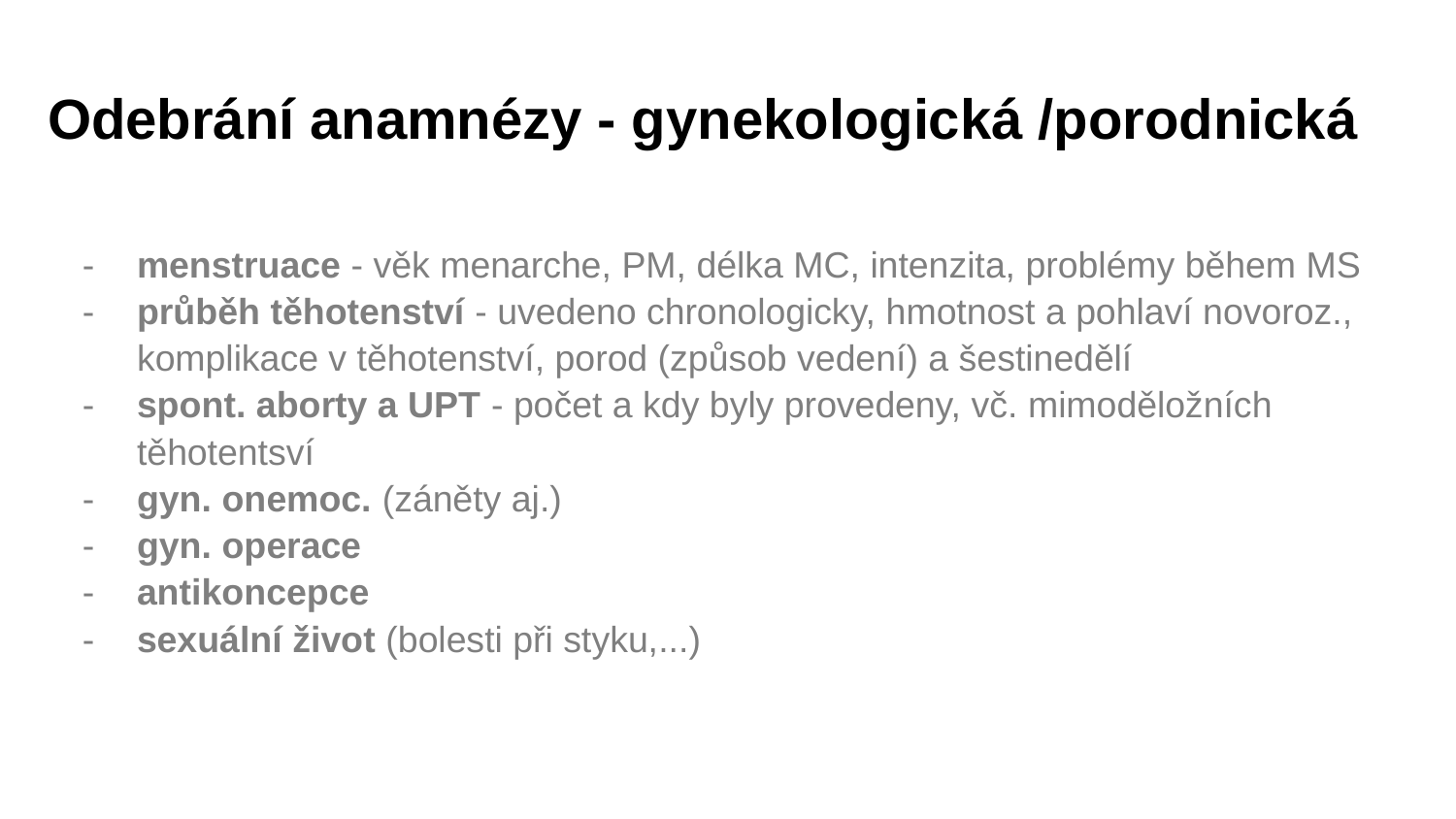

# Odebrání anamnézy - gynekologická /porodnická
menstruace - věk menarche, PM, délka MC, intenzita, problémy během MS
průběh těhotenství - uvedeno chronologicky, hmotnost a pohlaví novoroz., komplikace v těhotenství, porod (způsob vedení) a šestinedělí
spont. aborty a UPT - počet a kdy byly provedeny, vč. mimoděložních těhotentsví
gyn. onemoc. (záněty aj.)
gyn. operace
antikoncepce
sexuální život (bolesti při styku,...)